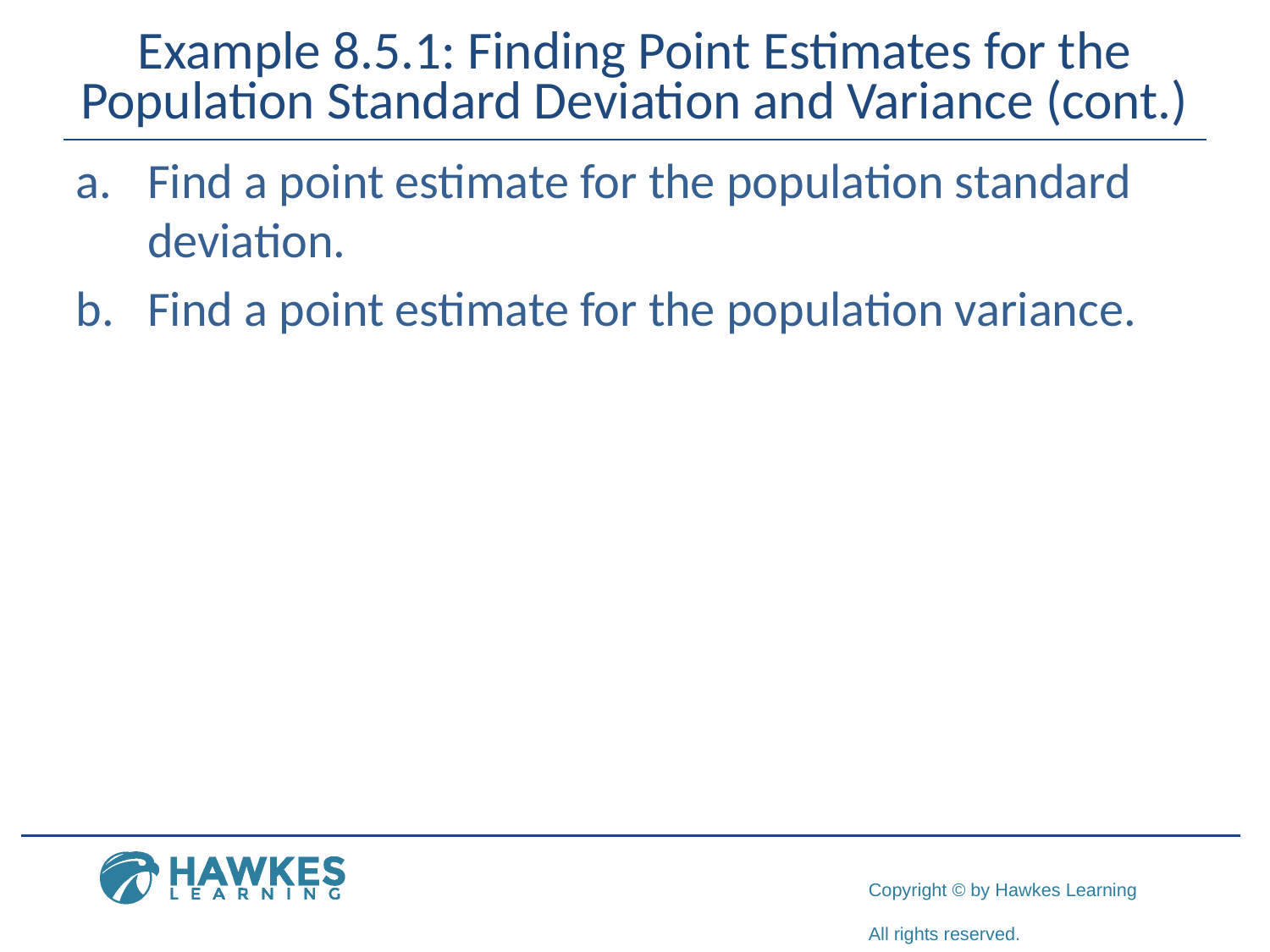

# Example 8.5.1: Finding Point Estimates for the Population Standard Deviation and Variance (cont.)
​Find a point estimate for the population standard deviation.
​Find a point estimate for the population variance.